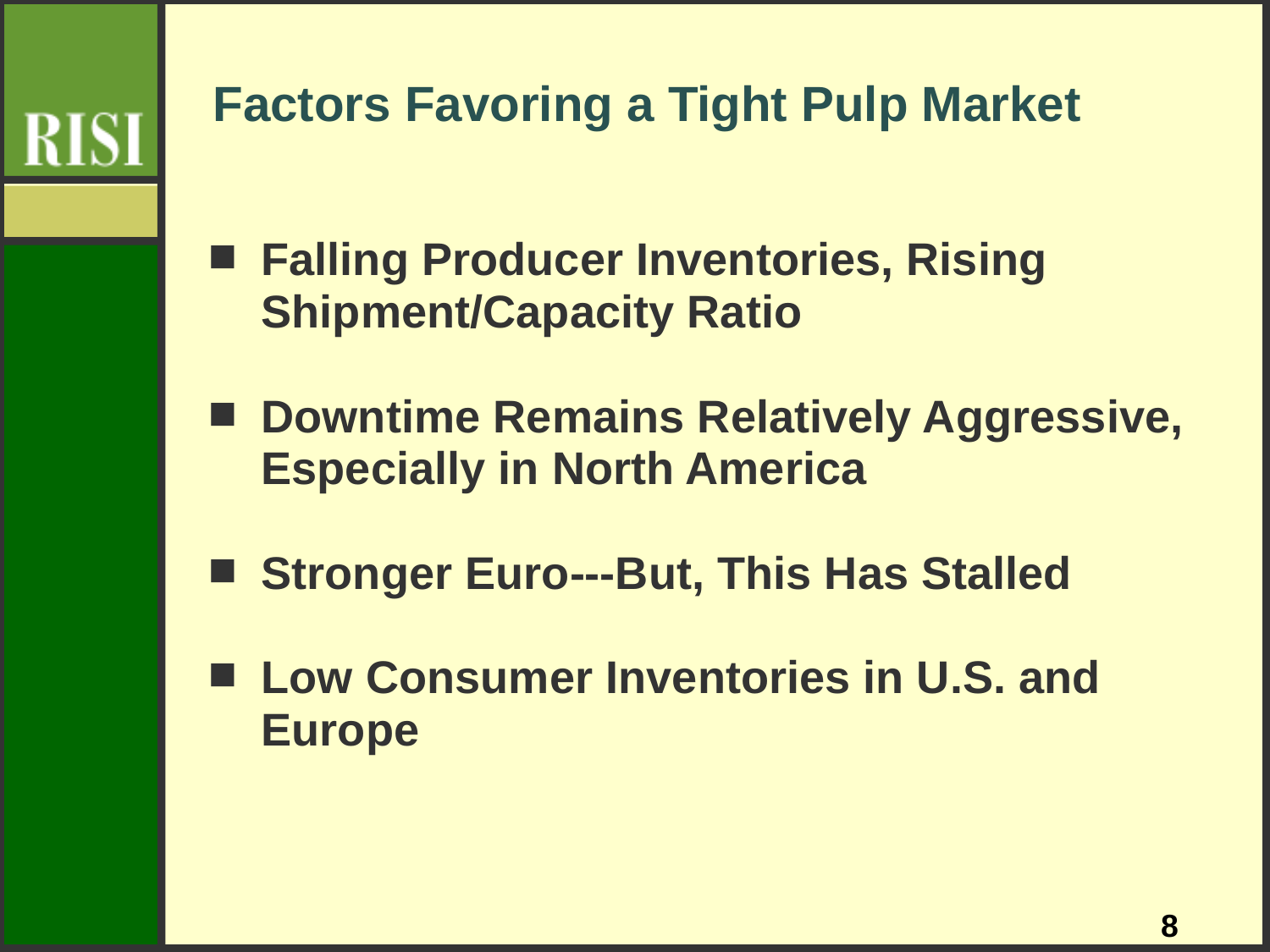

# Factors Favoring a Tight Pulp Market
Falling Producer Inventories, Rising Shipment/Capacity Ratio

Downtime Remains Relatively Aggressive, Especially in North America

Stronger Euro---But, This Has Stalled

Low Consumer Inventories in U.S. and Europe